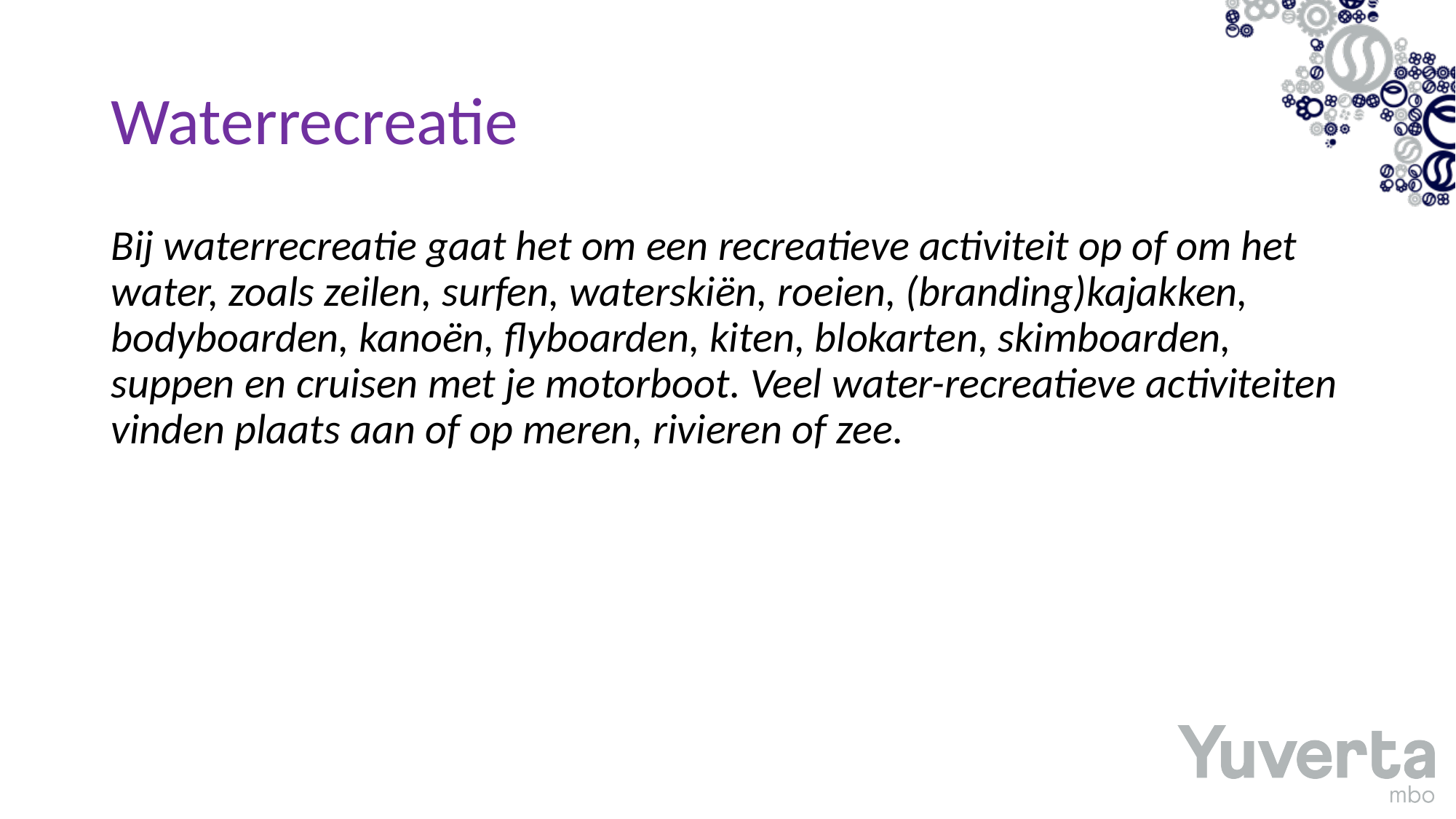

# Waterrecreatie
Bij waterrecreatie gaat het om een recreatieve activiteit op of om het water, zoals zeilen, surfen, waterskiën, roeien, (branding)kajakken, bodyboarden, kanoën, flyboarden, kiten, blokarten, skimboarden, suppen en cruisen met je motorboot. Veel water-recreatieve activiteiten vinden plaats aan of op meren, rivieren of zee.